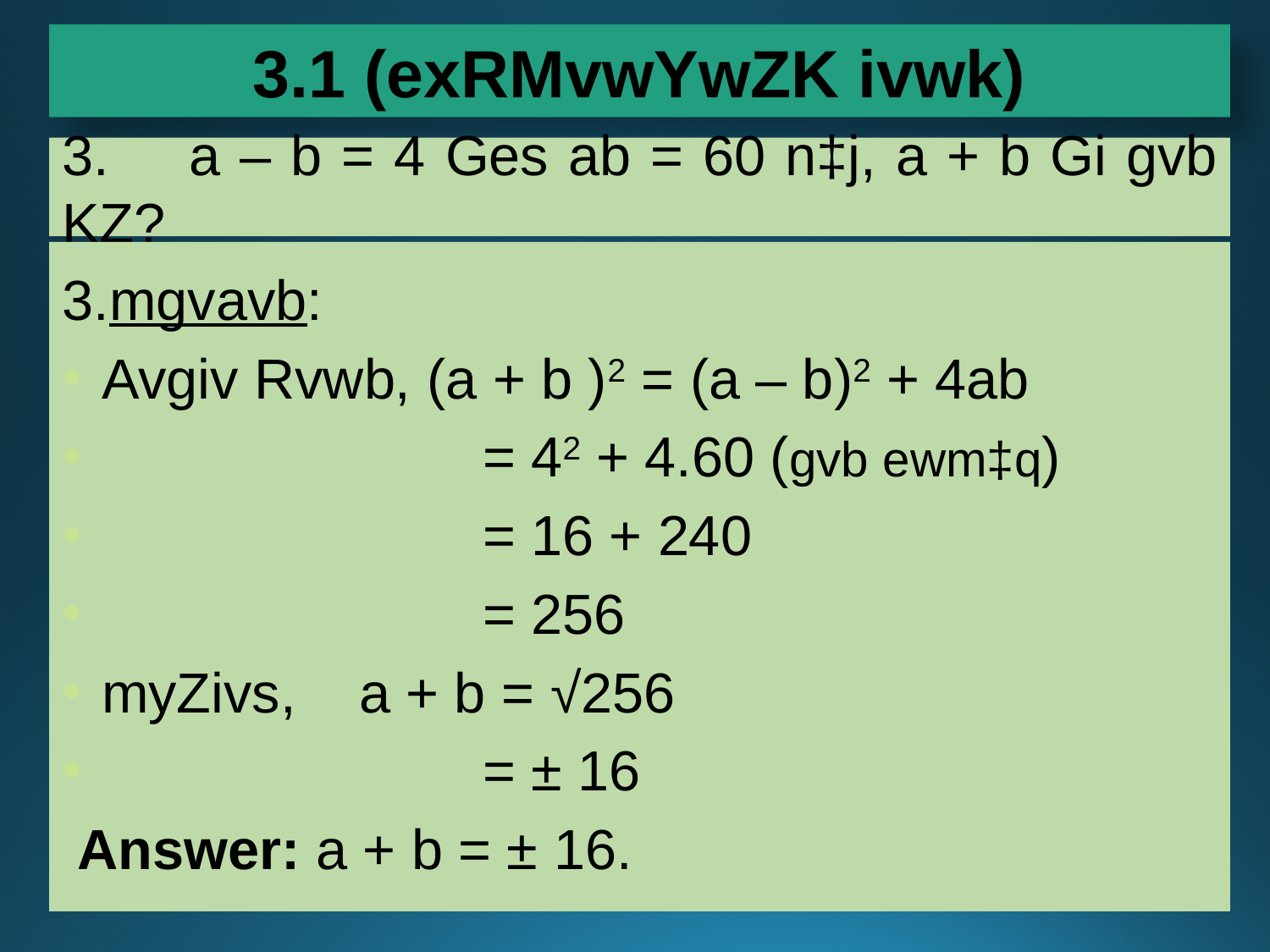

3.1 (exRMvwYwZK ivwk)
3.	a – b = 4 Ges ab = 60 n‡j, a + b Gi gvb KZ?
mgvavb:
Avgiv Rvwb, (a + b )2 = (a – b)2 + 4ab
 			= 42 + 4.60 (gvb ewm‡q)
 			= 16 + 240
 			= 256
myZivs,    a + b = √256
 			= ± 16
 Answer: a + b = ± 16.